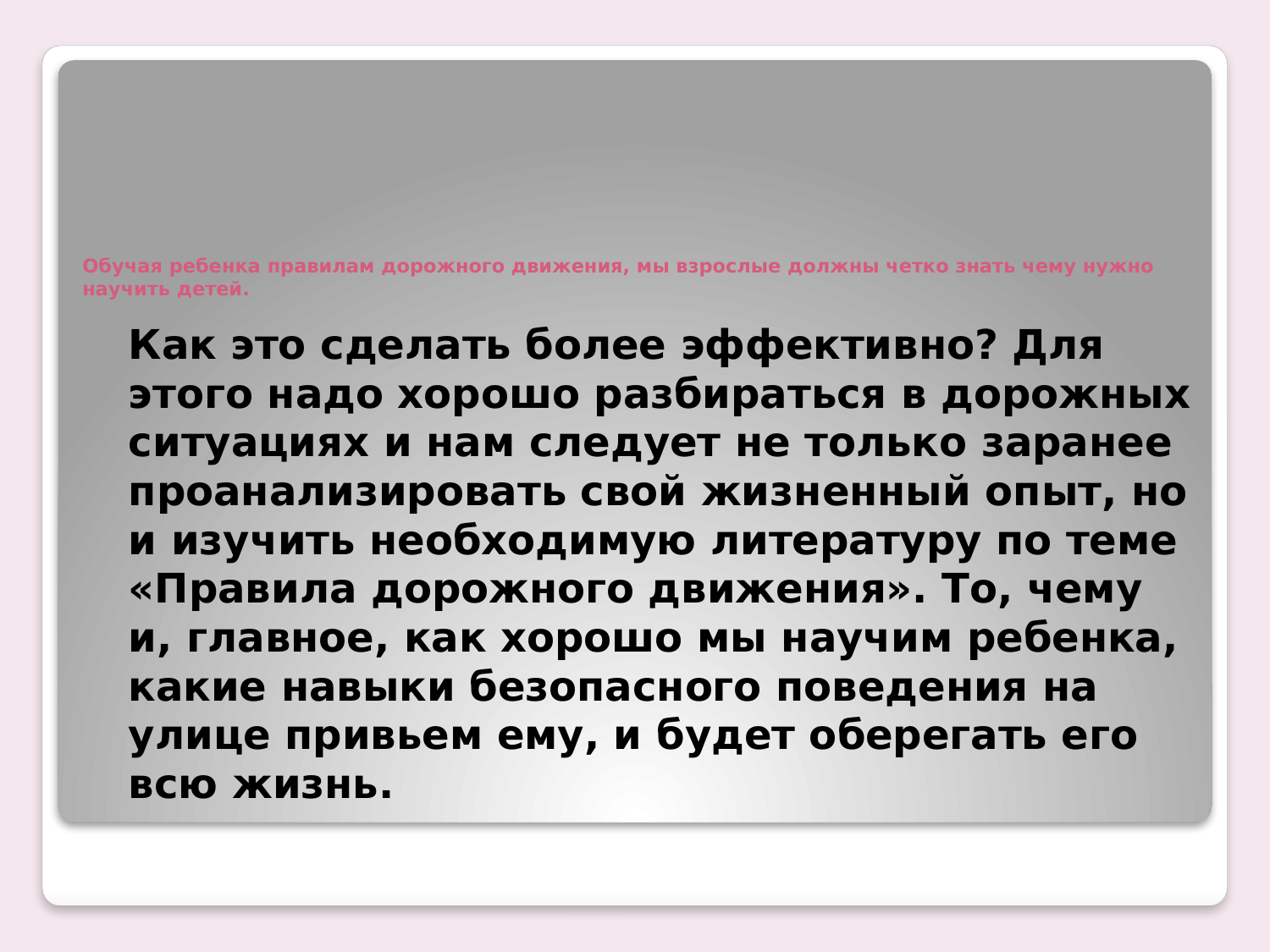

# Обучая ребенка правилам дорожного движения, мы взрослые должны четко знать чему нужно научить детей.
	Как это сделать более эффективно? Для этого надо хорошо разбираться в дорожных ситуациях и нам следует не только заранее проанализировать свой жизненный опыт, но и изучить необходимую литературу по теме «Правила дорожного движения». То, чему и, главное, как хорошо мы научим ребенка, какие навыки безопасного поведения на улице привьем ему, и будет оберегать его всю жизнь.